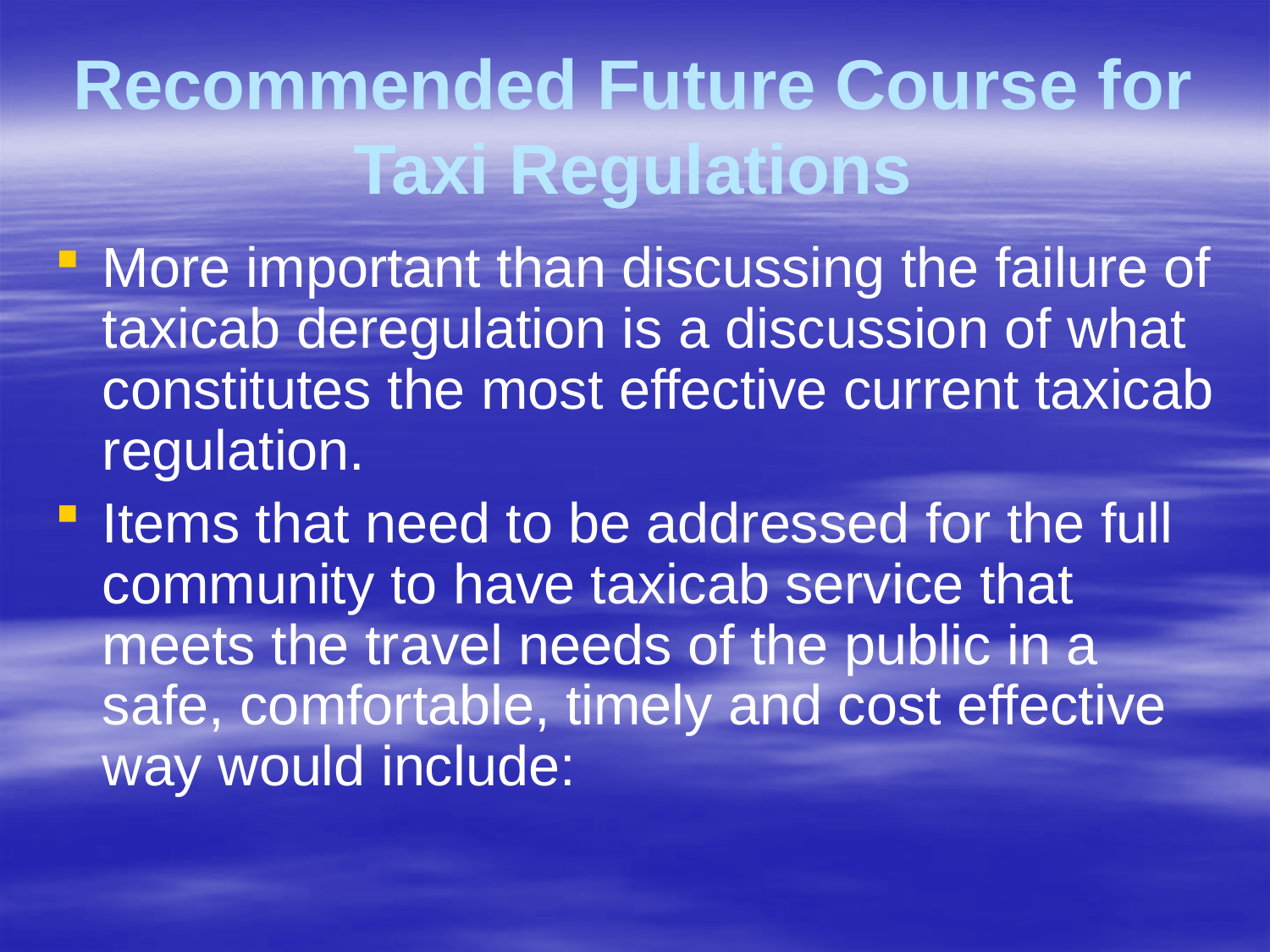

# Recommended Future Course for Taxi Regulations
More important than discussing the failure of taxicab deregulation is a discussion of what constitutes the most effective current taxicab regulation.
Items that need to be addressed for the full community to have taxicab service that meets the travel needs of the public in a safe, comfortable, timely and cost effective way would include: